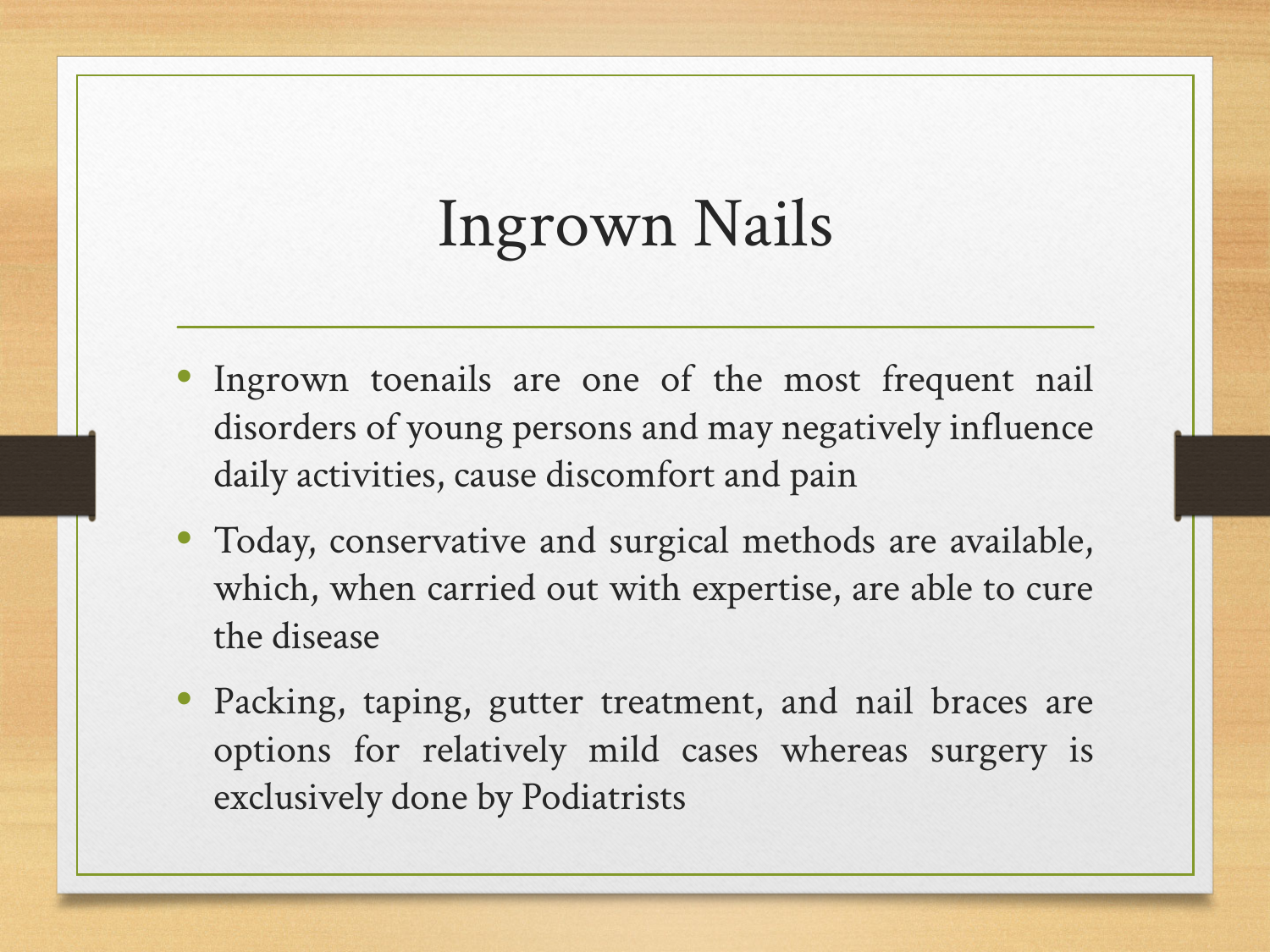

# Ingrown Nails
Ingrown toenails are one of the most frequent nail disorders of young persons and may negatively influence daily activities, cause discomfort and pain
Today, conservative and surgical methods are available, which, when carried out with expertise, are able to cure the disease
Packing, taping, gutter treatment, and nail braces are options for relatively mild cases whereas surgery is exclusively done by Podiatrists